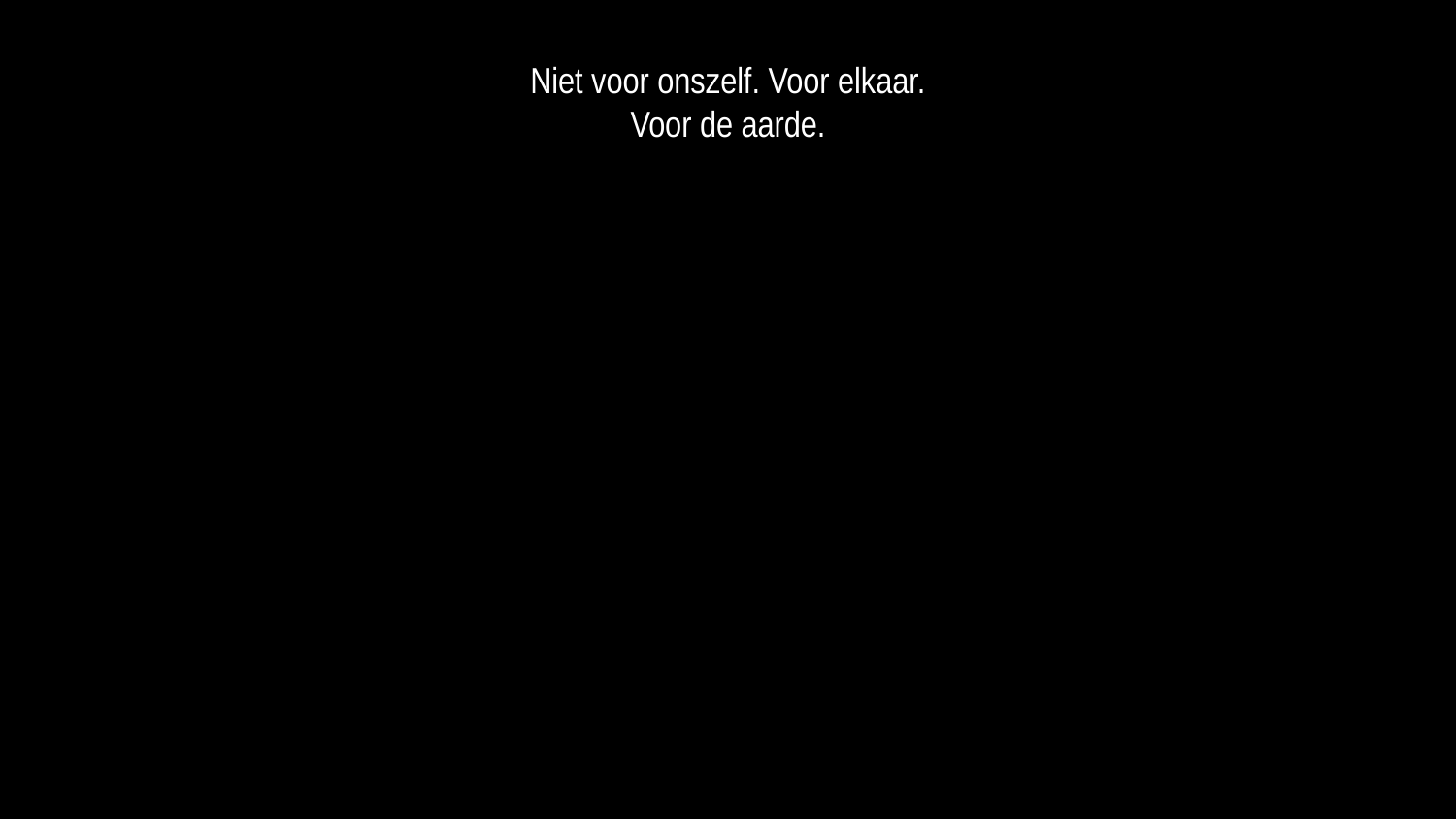

Niet voor onszelf. Voor elkaar.
Voor de aarde.